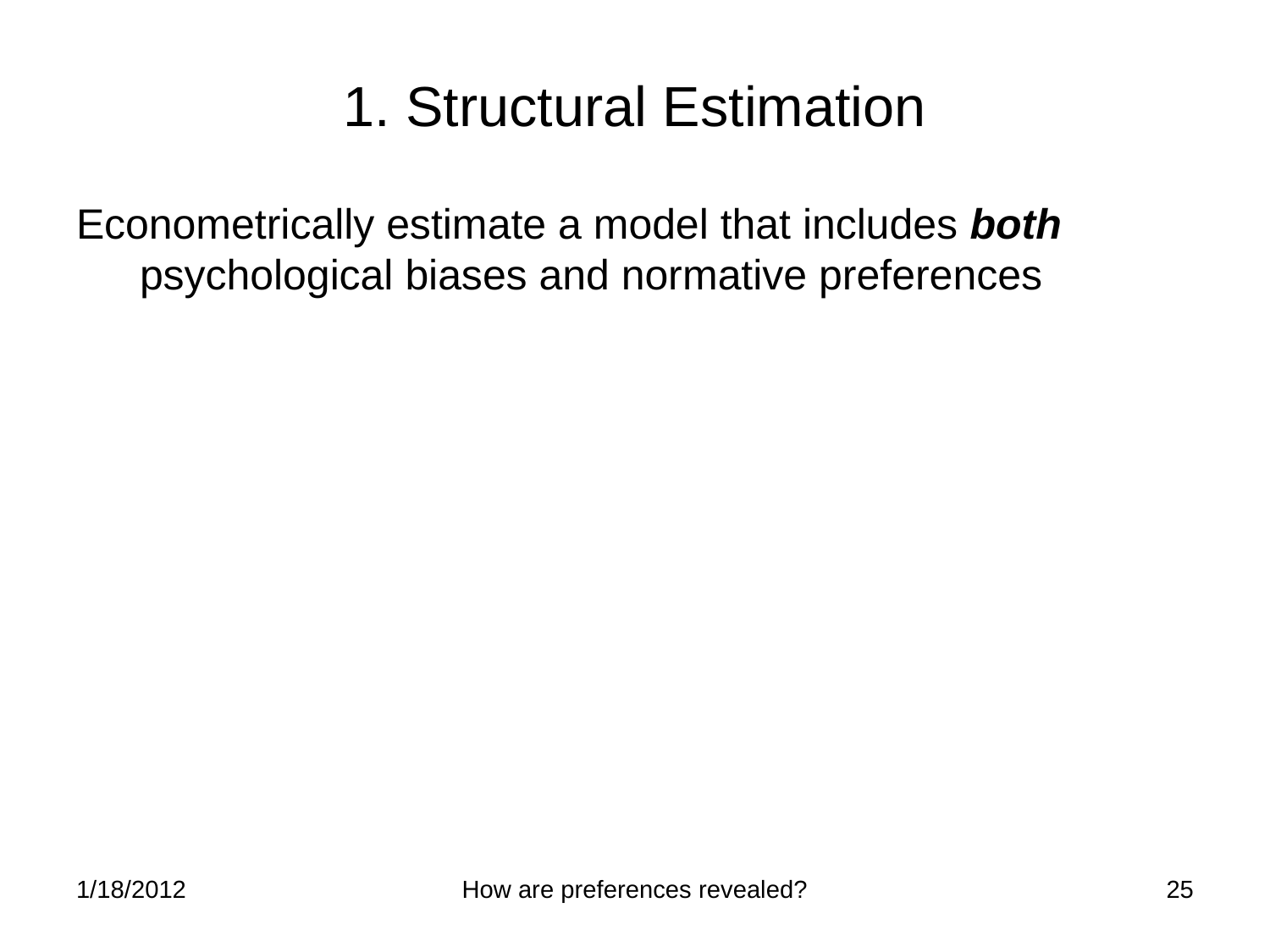

# 1. Structural Estimation
Econometrically estimate a model that includes both psychological biases and normative preferences
1/18/2012
How are preferences revealed?

25